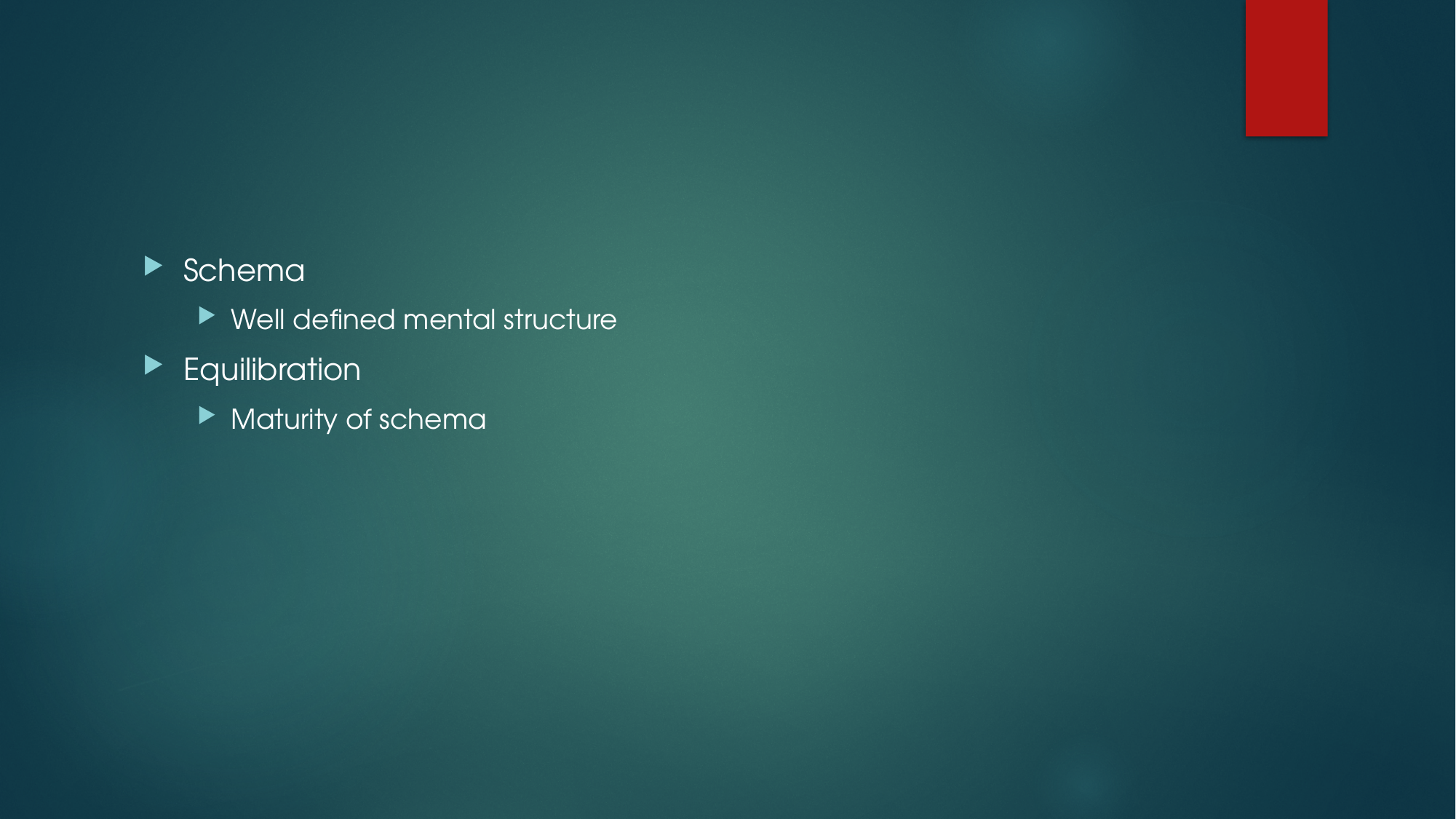

#
Schema
Well defined mental structure
Equilibration
Maturity of schema